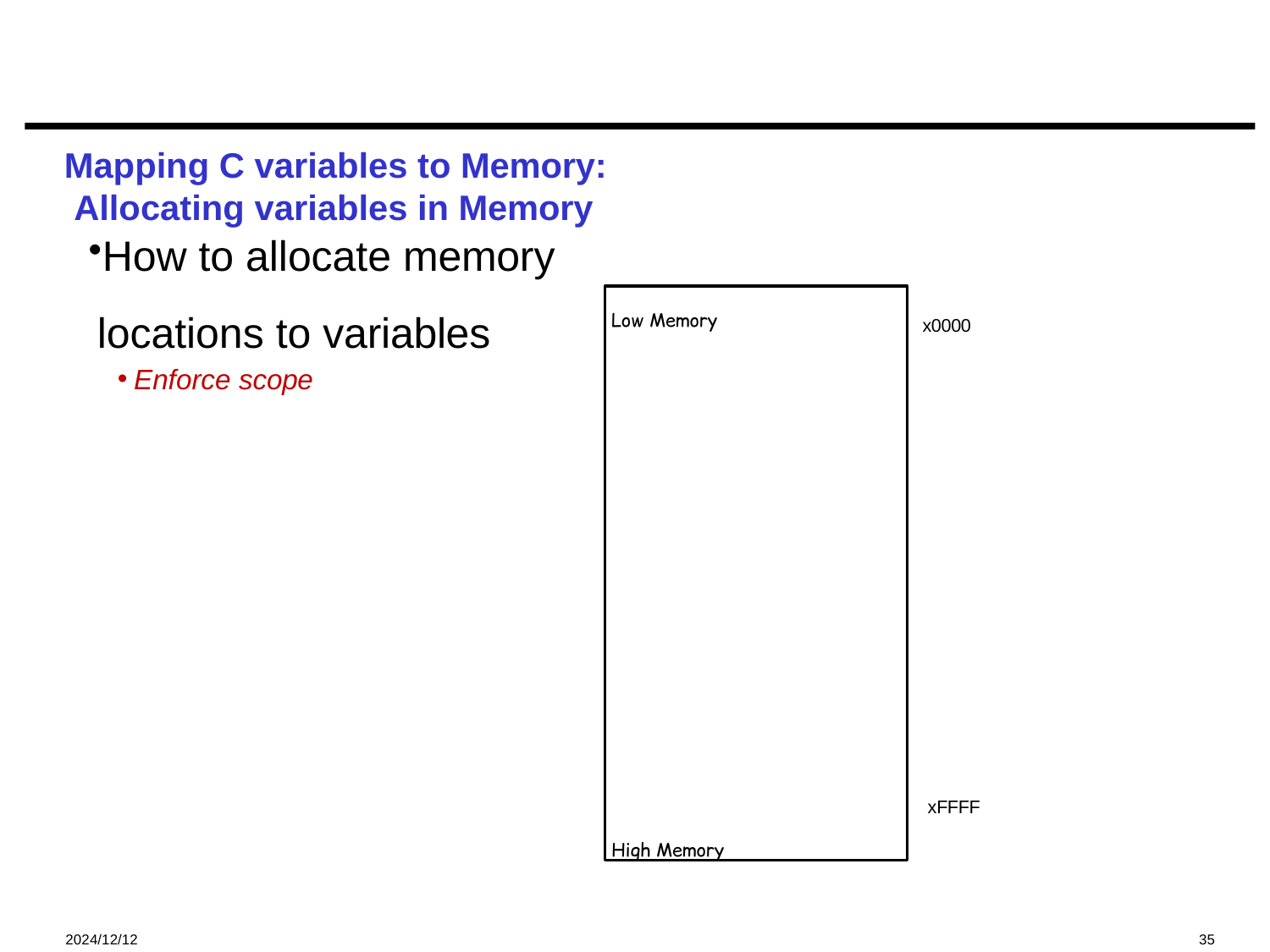

#
Mapping C variables to Memory:
 Allocating variables in Memory
How to allocate memory

locations to variables
Enforce scope

Low Memory

High Memory
x0000
xFFFF
2024/12/12
35